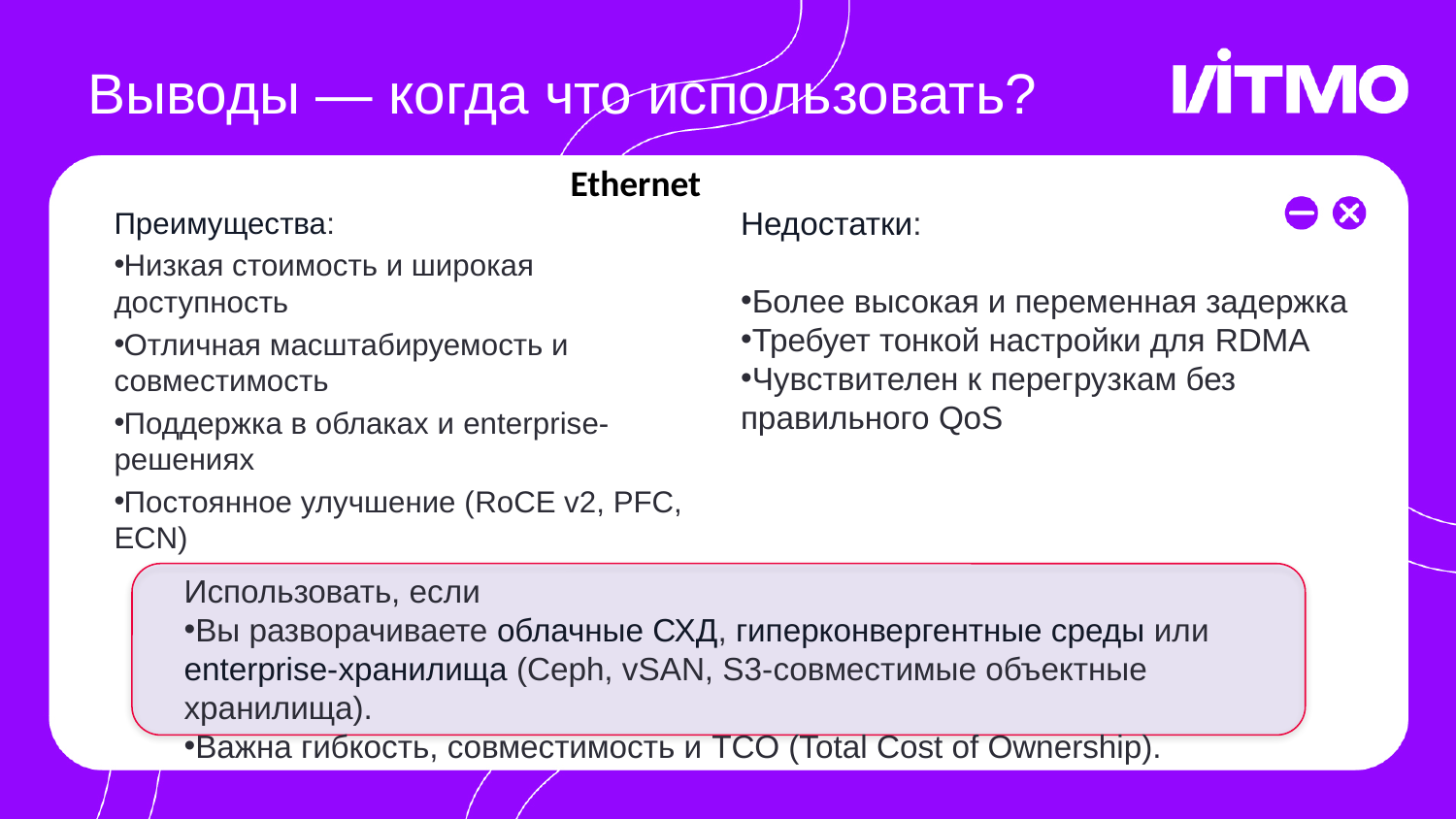

# Выводы — когда что использовать?
Ethernet
Преимущества:
Низкая стоимость и широкая доступность
Отличная масштабируемость и совместимость
Поддержка в облаках и enterprise-решениях
Постоянное улучшение (RoCE v2, PFC, ECN)

Недостатки:

Более высокая и переменная задержка
Требует тонкой настройки для RDMA
Чувствителен к перегрузкам без правильного QoS

Использовать, если
Вы разворачиваете облачные СХД, гиперконвергентные среды или enterprise-хранилища (Ceph, vSAN, S3-совместимые объектные хранилища).
Важна гибкость, совместимость и TCO (Total Cost of Ownership).